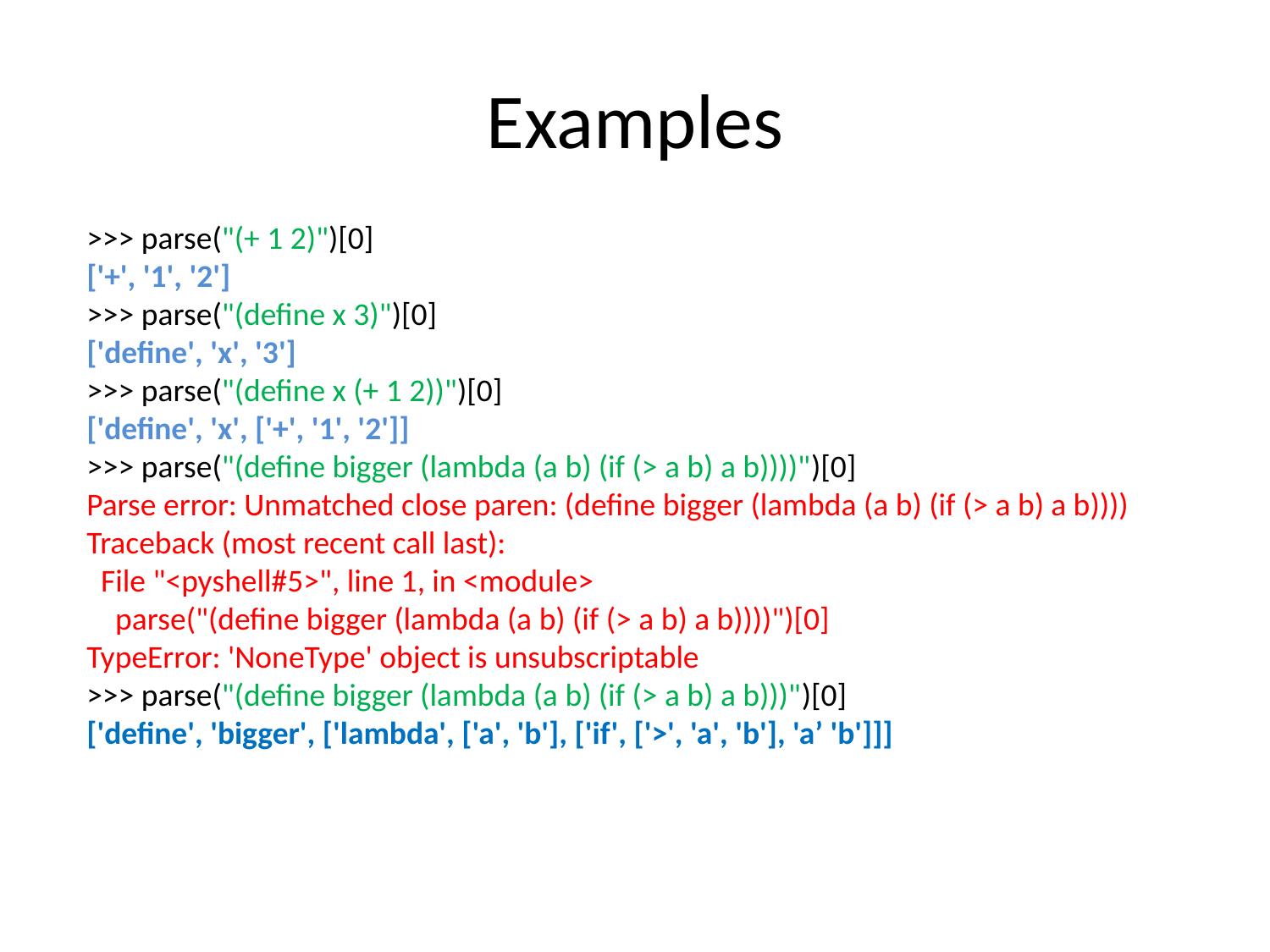

# Examples
>>> parse("(+ 1 2)")[0]
['+', '1', '2']
>>> parse("(define x 3)")[0]
['define', 'x', '3']
>>> parse("(define x (+ 1 2))")[0]
['define', 'x', ['+', '1', '2']]
>>> parse("(define bigger (lambda (a b) (if (> a b) a b))))")[0]
Parse error: Unmatched close paren: (define bigger (lambda (a b) (if (> a b) a b))))
Traceback (most recent call last):
  File "<pyshell#5>", line 1, in <module>
    parse("(define bigger (lambda (a b) (if (> a b) a b))))")[0]
TypeError: 'NoneType' object is unsubscriptable
>>> parse("(define bigger (lambda (a b) (if (> a b) a b)))")[0]
['define', 'bigger', ['lambda', ['a', 'b'], ['if', ['>', 'a', 'b'], 'a’ 'b']]]